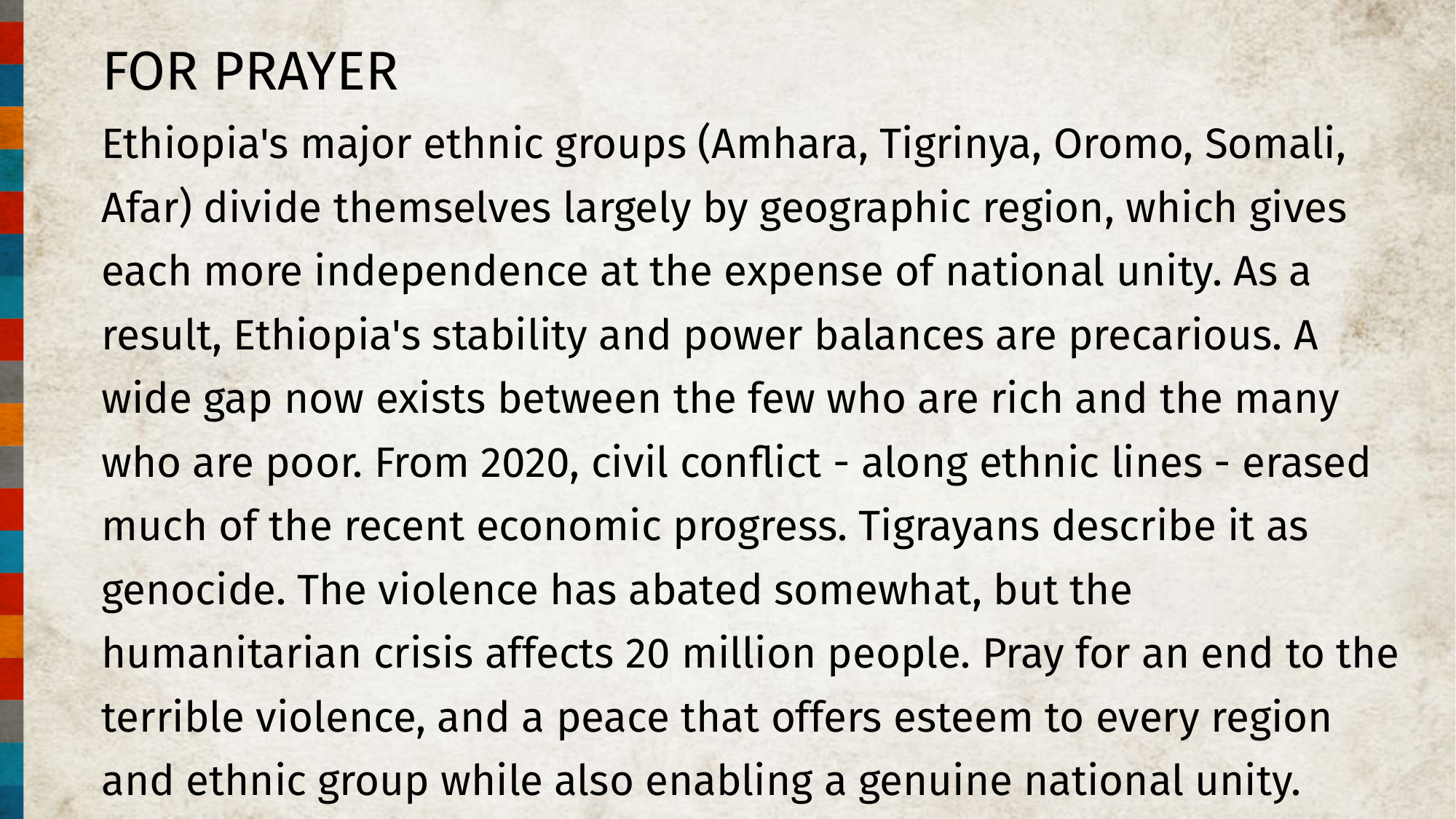

FOR PRAYER
Ethiopia's major ethnic groups (Amhara, Tigrinya, Oromo, Somali, Afar) divide themselves largely by geographic region, which gives each more independence at the expense of national unity. As a result, Ethiopia's stability and power balances are precarious. A wide gap now exists between the few who are rich and the many who are poor. From 2020, civil conflict - along ethnic lines - erased much of the recent economic progress. Tigrayans describe it as genocide. The violence has abated somewhat, but the humanitarian crisis affects 20 million people. Pray for an end to the terrible violence, and a peace that offers esteem to every region and ethnic group while also enabling a genuine national unity.